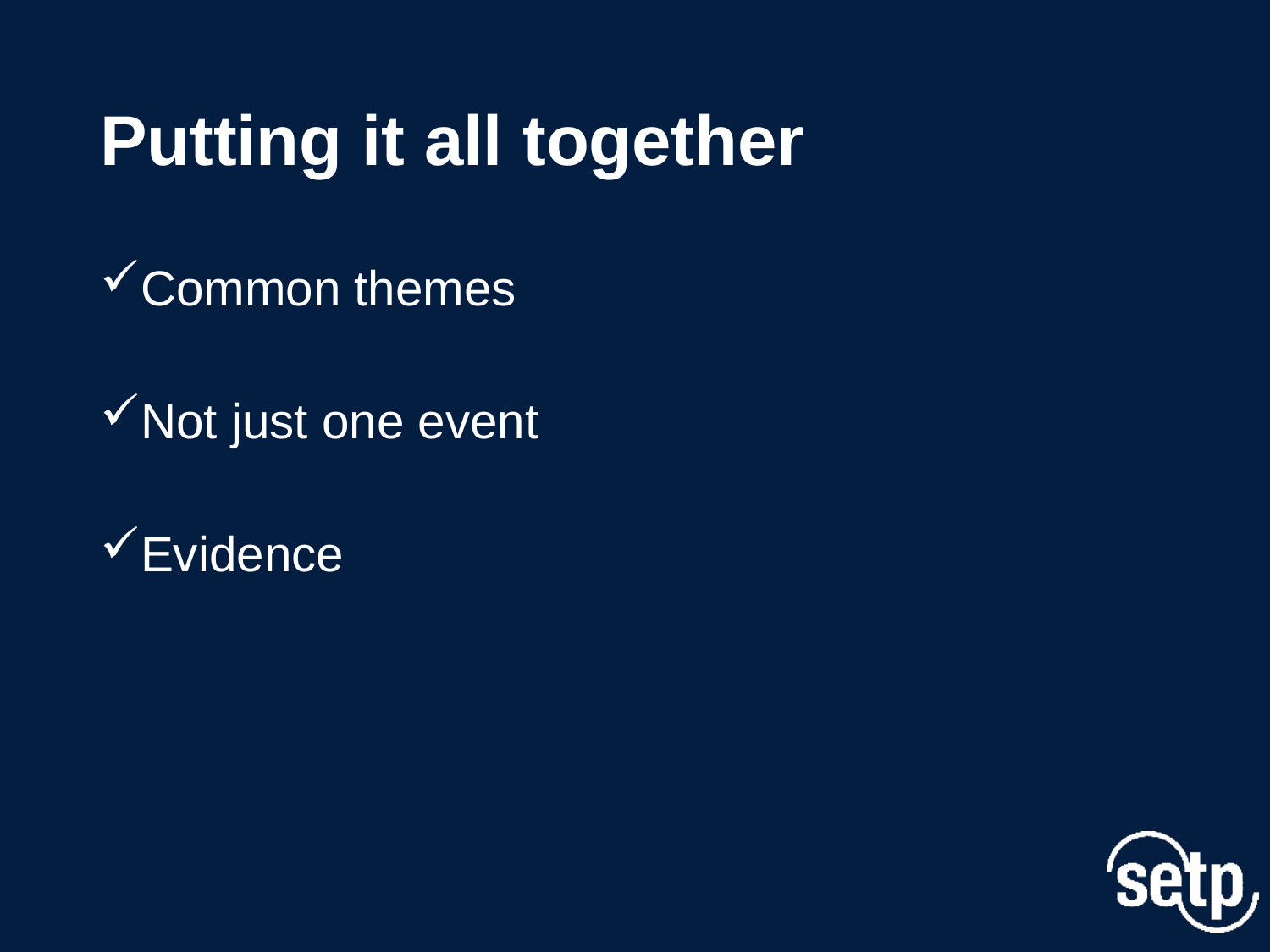

# Putting it all together
Common themes

Not just one event

Evidence